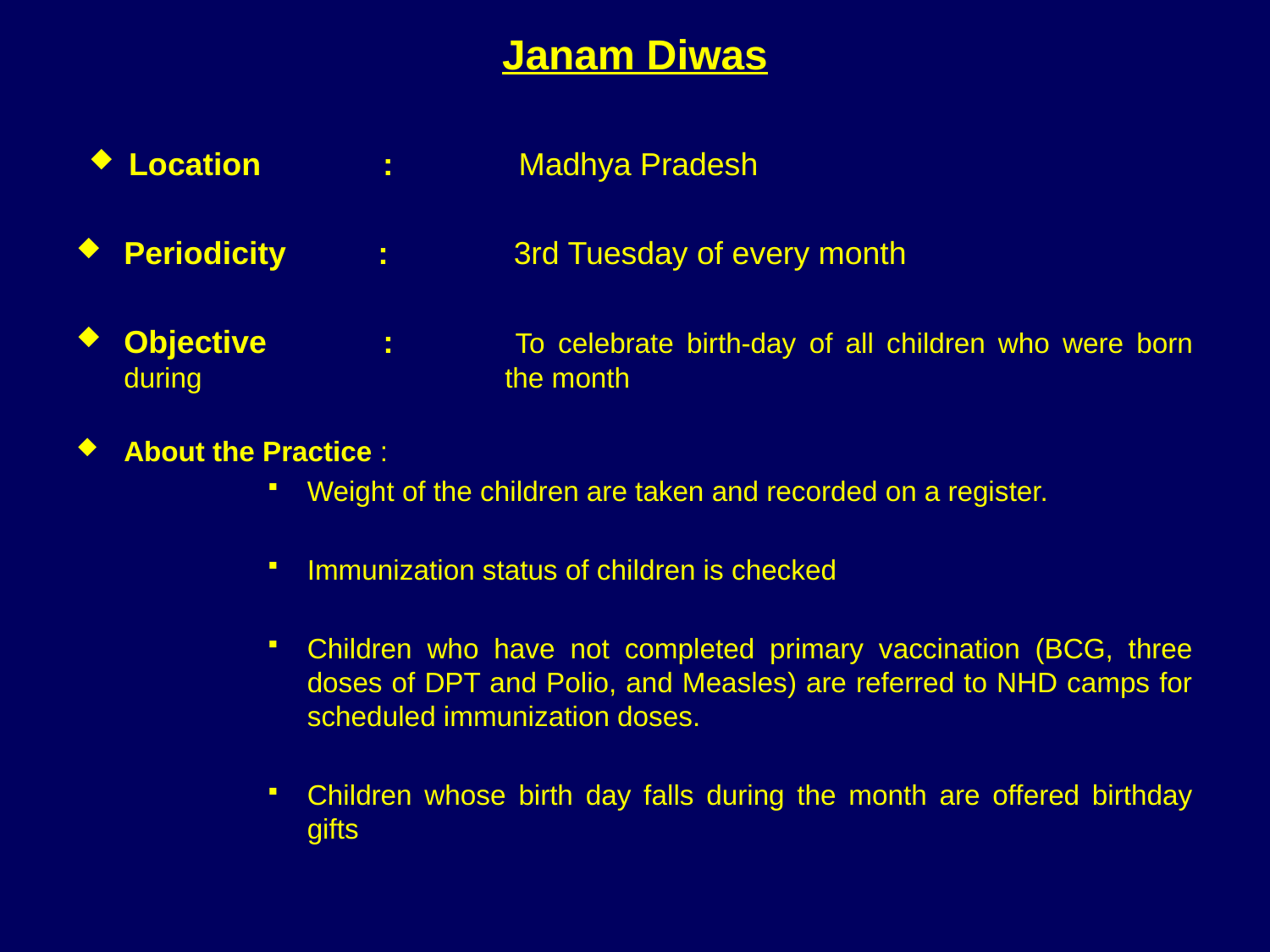

# Janam Diwas
Location 	:	 Madhya Pradesh

Periodicity 	:	 3rd Tuesday of every month

Objective 	: 	To celebrate birth-day of all children who were born during 			the month

About the Practice :
Weight of the children are taken and recorded on a register.

Immunization status of children is checked

Children who have not completed primary vaccination (BCG, three doses of DPT and Polio, and Measles) are referred to NHD camps for scheduled immunization doses.

Children whose birth day falls during the month are offered birthday gifts